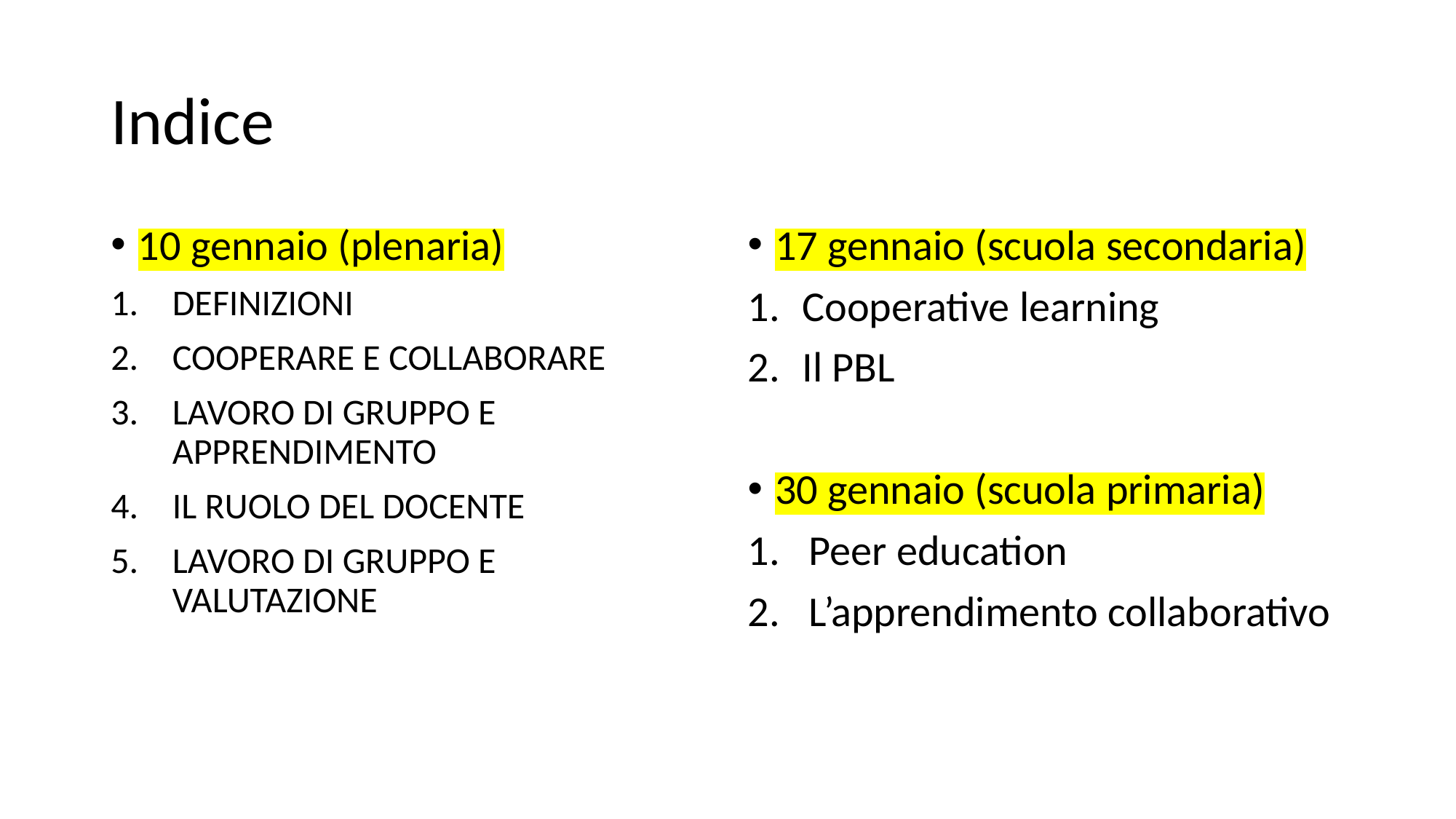

# Indice
10 gennaio (plenaria)
DEFINIZIONI
COOPERARE E COLLABORARE
LAVORO DI GRUPPO E APPRENDIMENTO
IL RUOLO DEL DOCENTE
LAVORO DI GRUPPO E VALUTAZIONE

17 gennaio (scuola secondaria)
Cooperative learning
Il PBL

30 gennaio (scuola primaria)
Peer education
L’apprendimento collaborativo